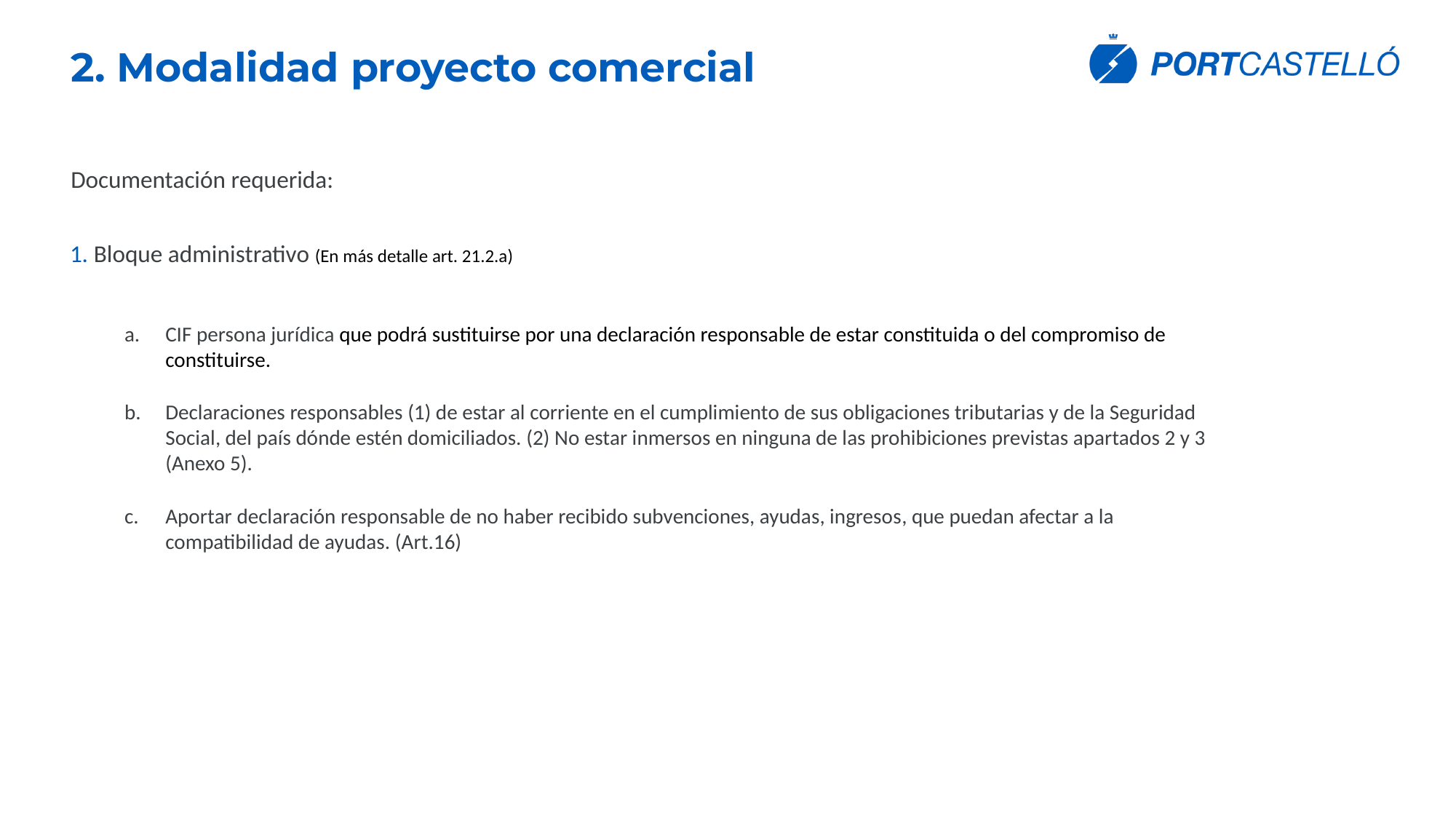

2. Modalidad proyecto comercial
Documentación requerida:
1. Bloque administrativo (En más detalle art. 21.2.a)

CIF persona jurídica que podrá sustituirse por una declaración responsable de estar constituida o del compromiso de constituirse.
Declaraciones responsables (1) de estar al corriente en el cumplimiento de sus obligaciones tributarias y de la Seguridad Social, del país dónde estén domiciliados. (2) No estar inmersos en ninguna de las prohibiciones previstas apartados 2 y 3 (Anexo 5).
Aportar declaración responsable de no haber recibido subvenciones, ayudas, ingresos, que puedan afectar a la compatibilidad de ayudas. (Art.16)